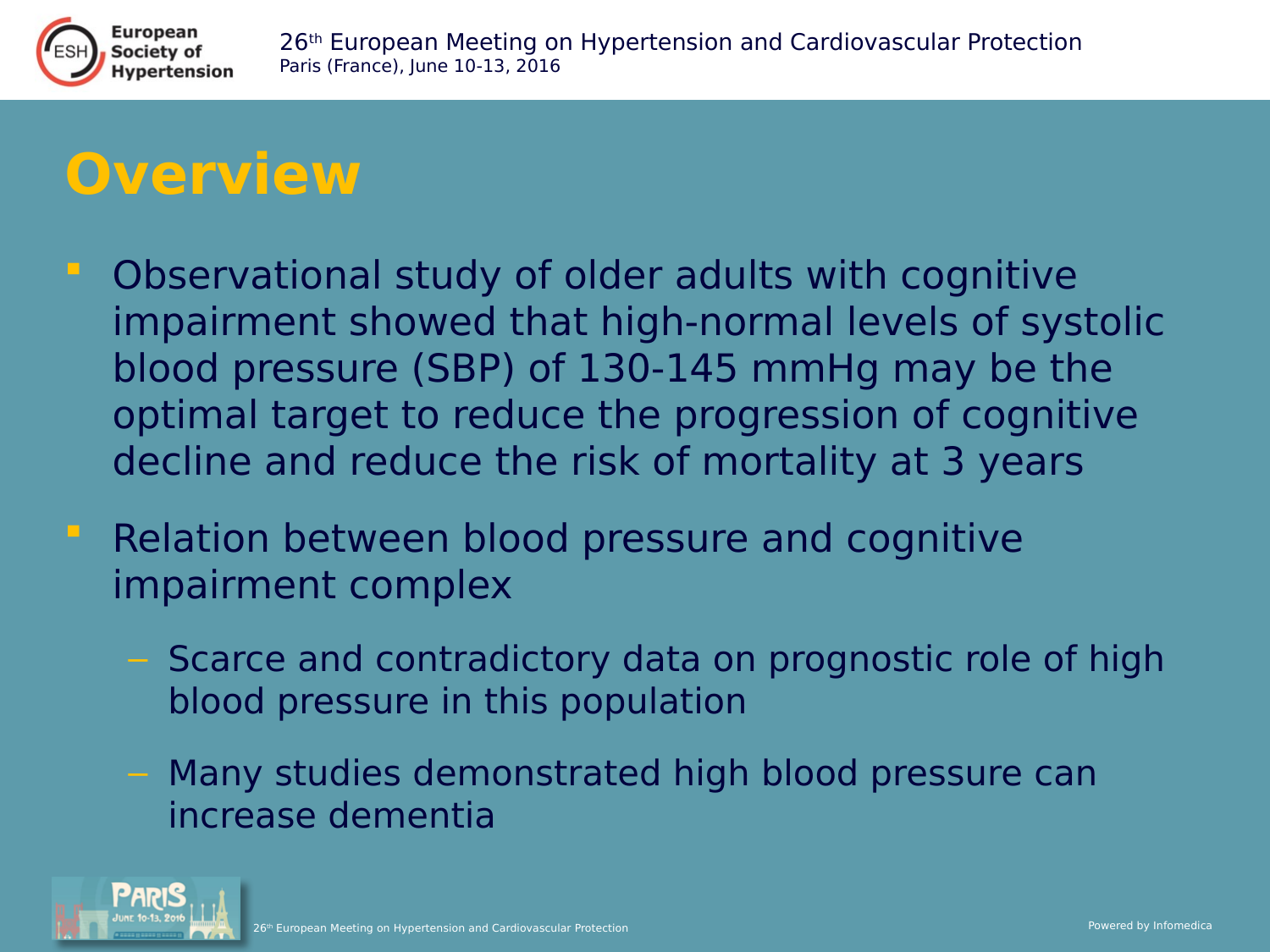

# Overview
Observational study of older adults with cognitive impairment showed that high-normal levels of systolic blood pressure (SBP) of 130-145 mmHg may be the optimal target to reduce the progression of cognitive decline and reduce the risk of mortality at 3 years
Relation between blood pressure and cognitive impairment complex
Scarce and contradictory data on prognostic role of high blood pressure in this population
Many studies demonstrated high blood pressure can increase dementia